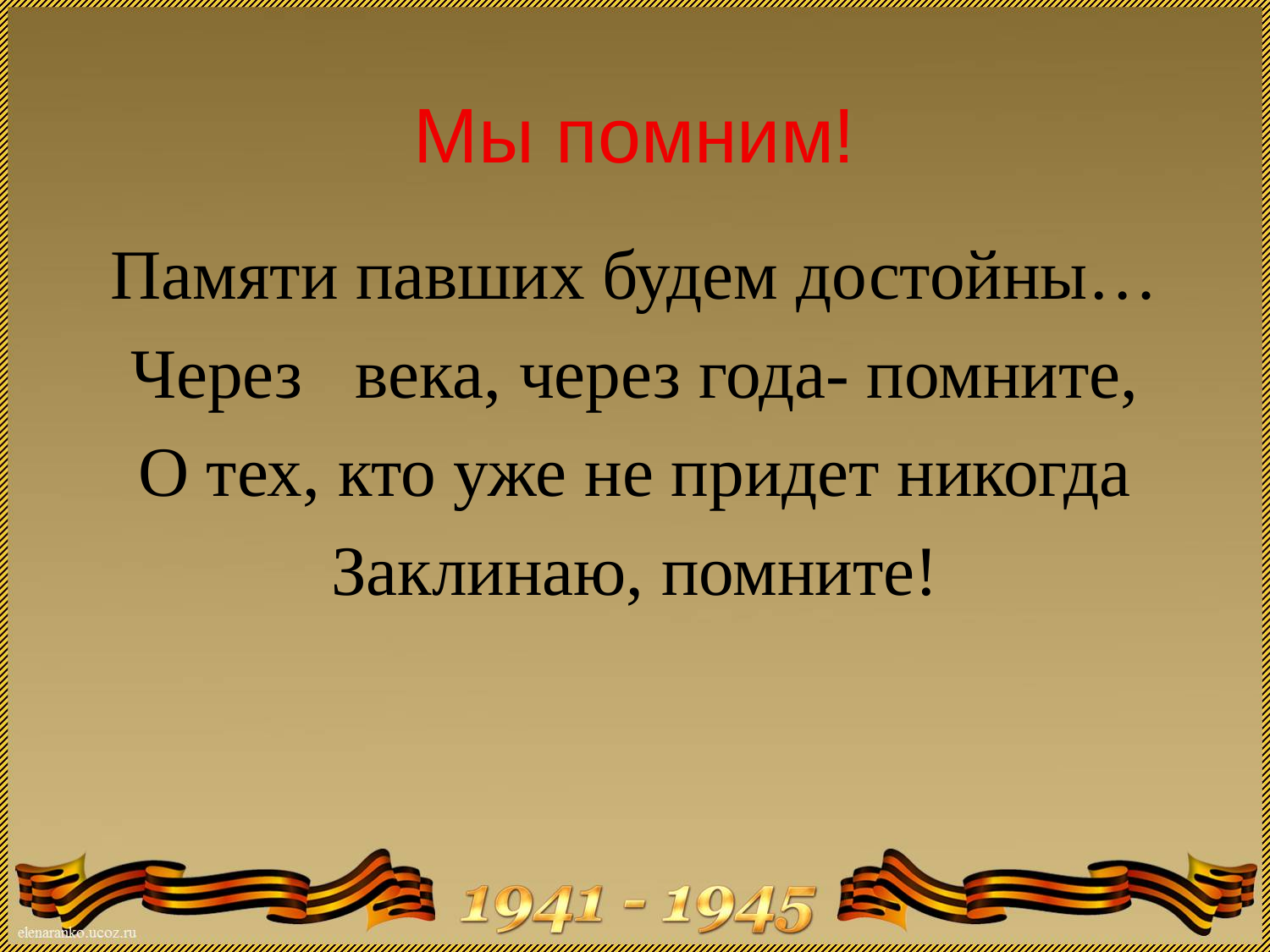

Памяти павших будем достойны…
Через   века, через года- помните,
О тех, кто уже не придет никогда
Заклинаю, помните!
Мы помним!